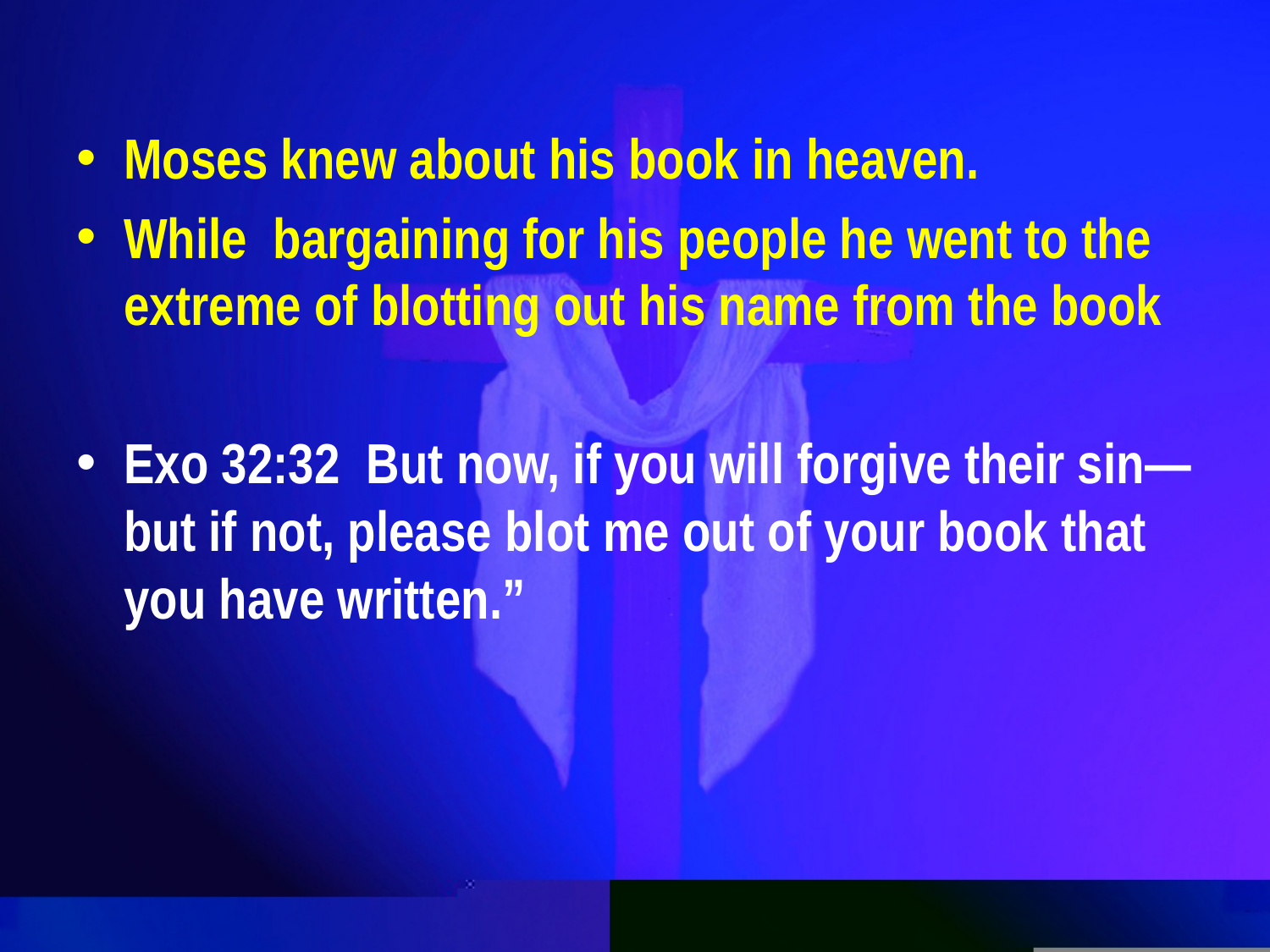

Moses knew about his book in heaven.
While  bargaining for his people he went to the extreme of blotting out his name from the book

Exo 32:32  But now, if you will forgive their sin—but if not, please blot me out of your book that you have written.”